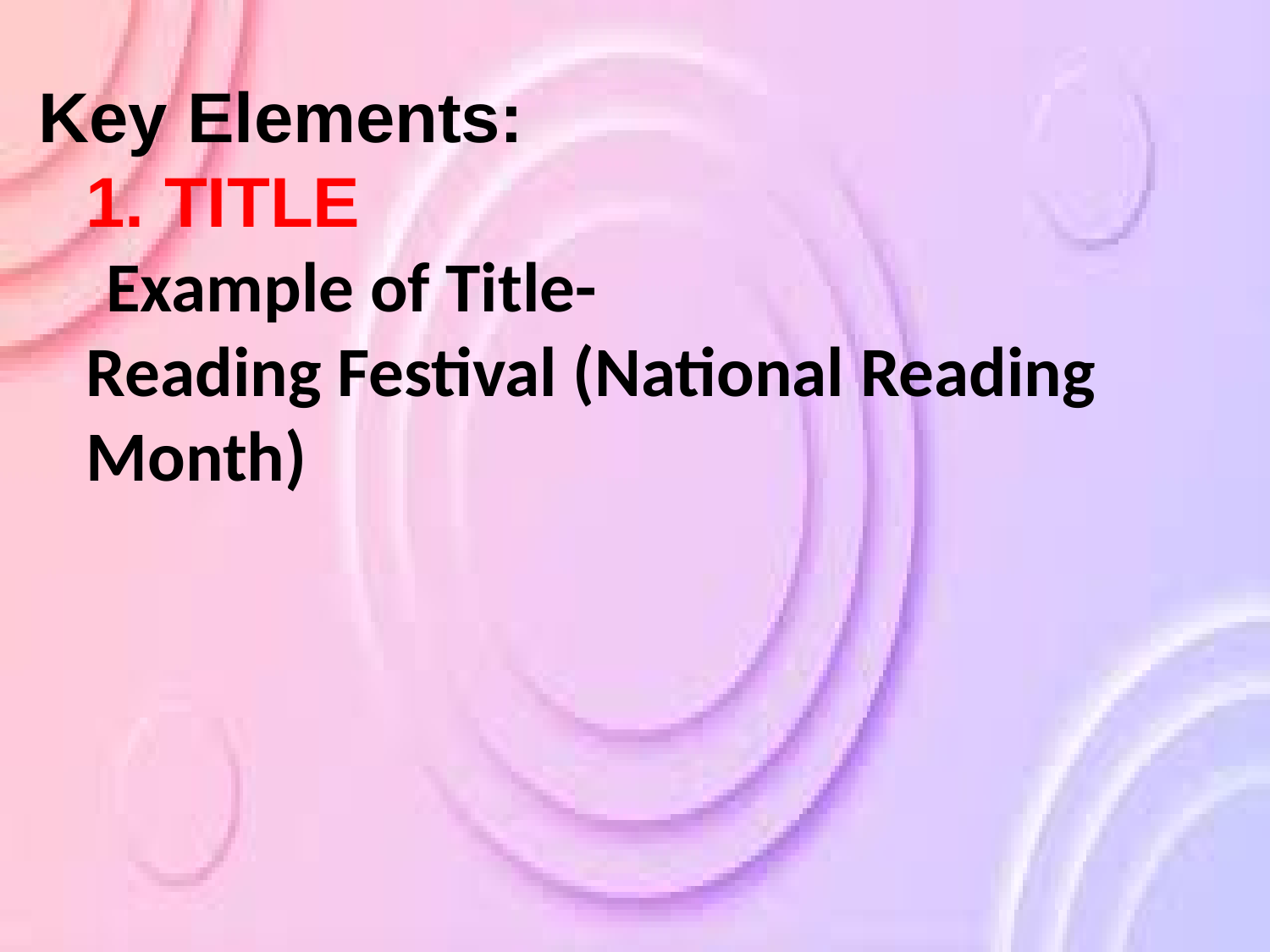

# Key Elements: 1. TITLE Example of Title- Reading Festival (National Reading Month)